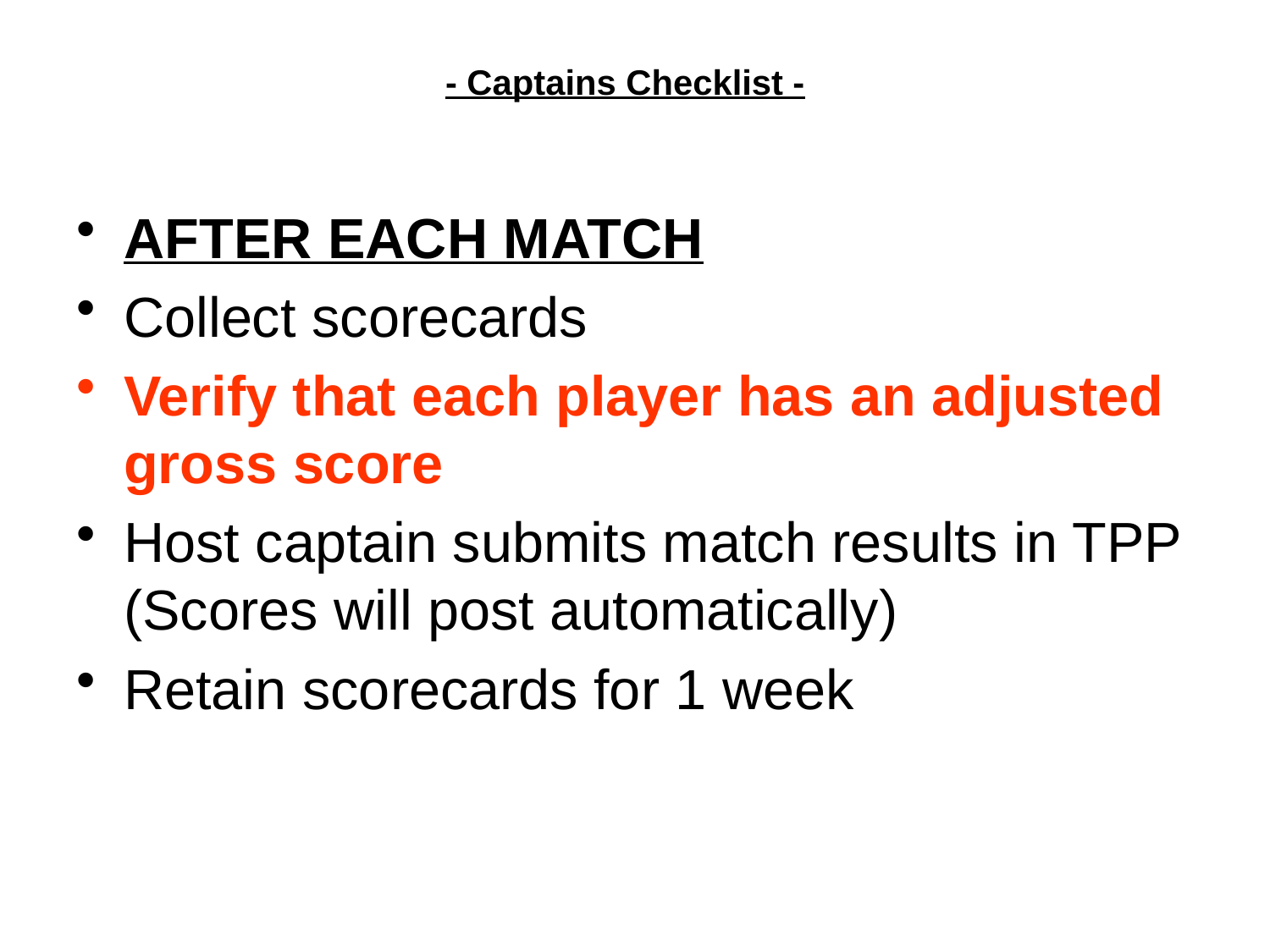

- Captains Checklist -

AFTER EACH MATCH
Collect scorecards
Verify that each player has an adjusted gross score
Host captain submits match results in TPP (Scores will post automatically)
Retain scorecards for 1 week